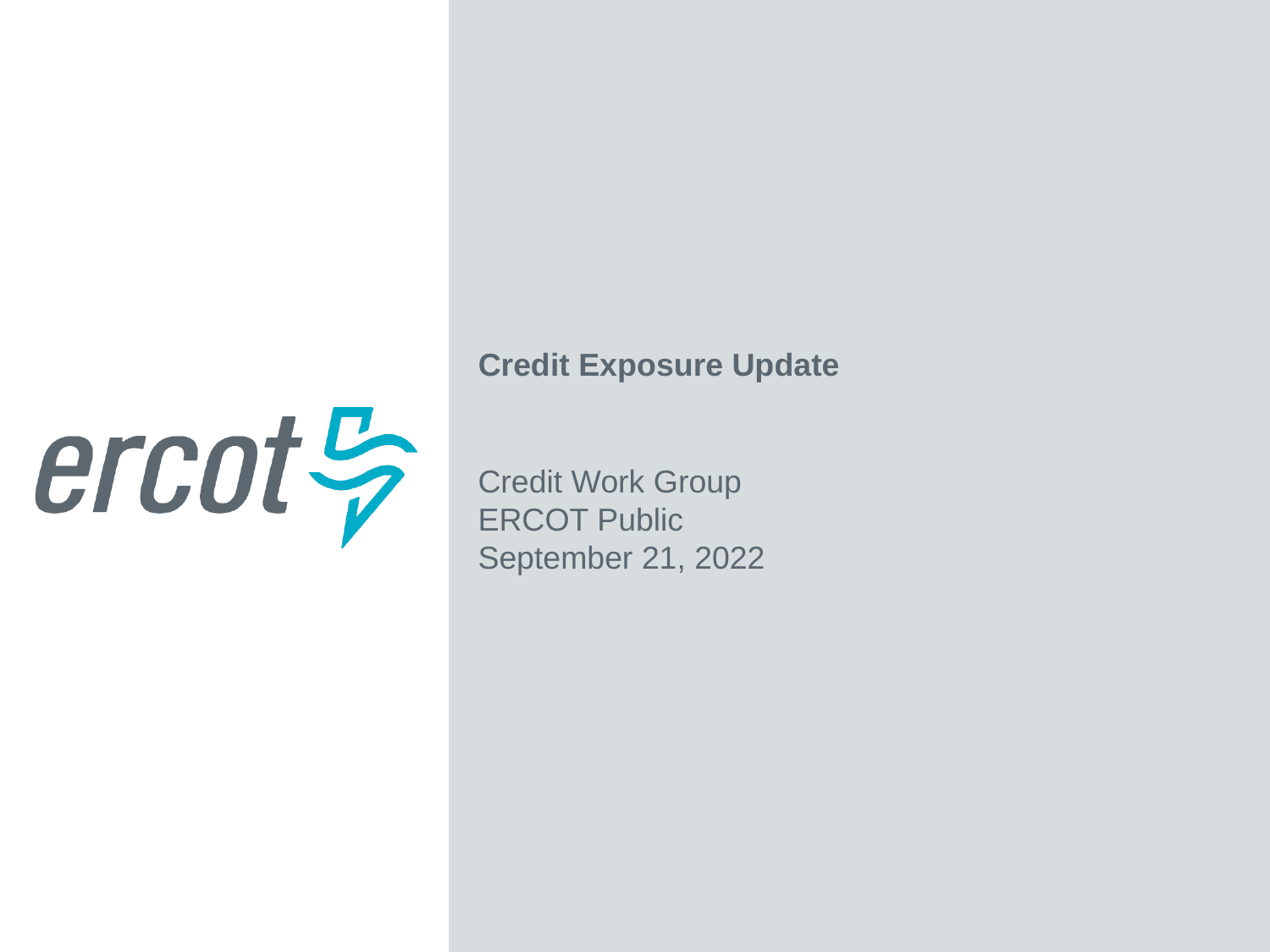

Credit Exposure Update

Credit Work Group
ERCOT Public
September 21, 2022